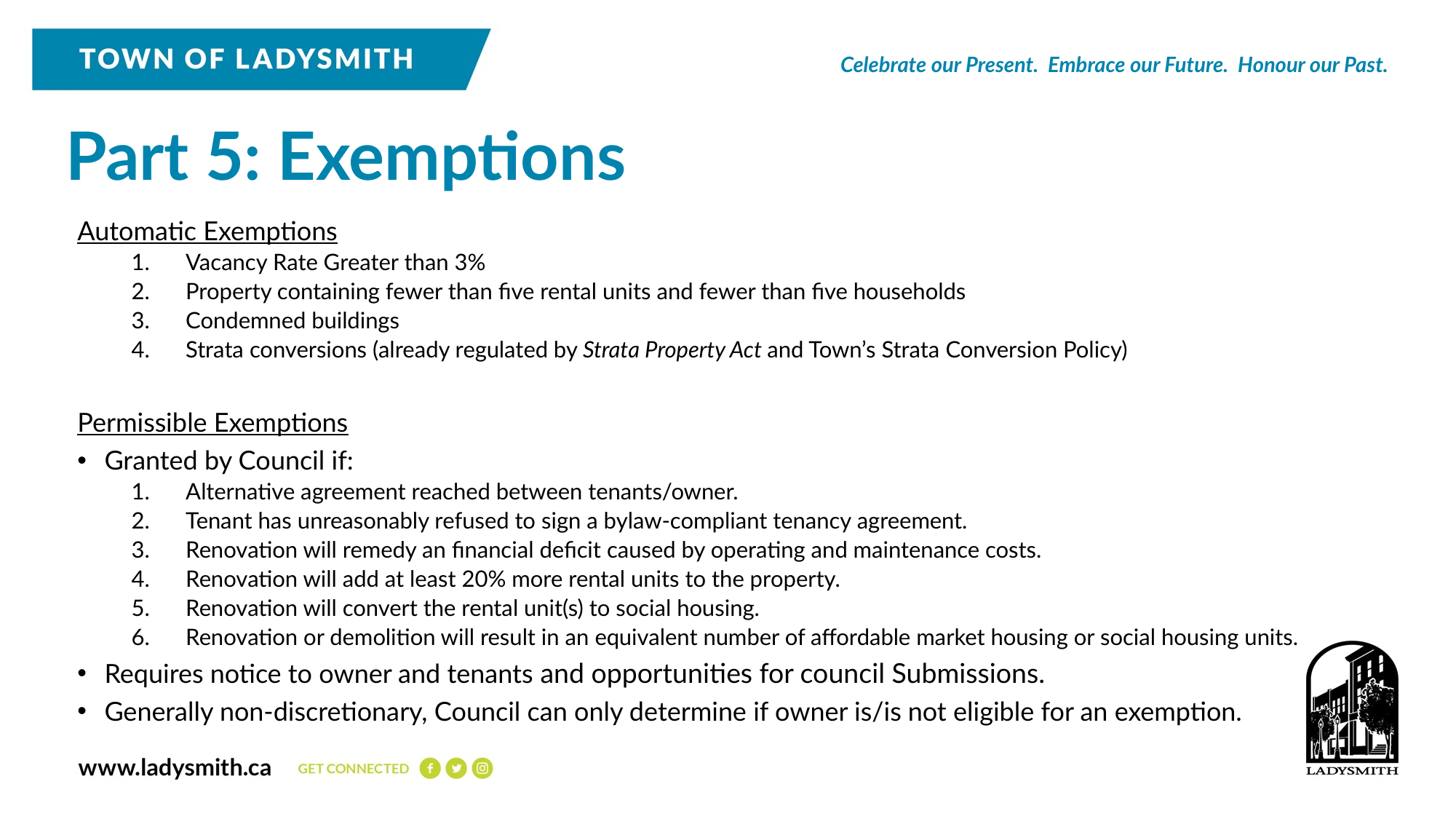

Celebrate our Present.  Embrace our Future.  Honour our Past.
Part 5: Exemptions
Automatic Exemptions
Vacancy Rate Greater than 3%
Property containing fewer than five rental units and fewer than five households
Condemned buildings
Strata conversions (already regulated by Strata Property Act and Town’s Strata Conversion Policy)

Permissible Exemptions
Granted by Council if:
Alternative agreement reached between tenants/owner.
Tenant has unreasonably refused to sign a bylaw-compliant tenancy agreement.
Renovation will remedy an financial deficit caused by operating and maintenance costs.
Renovation will add at least 20% more rental units to the property.
Renovation will convert the rental unit(s) to social housing.
Renovation or demolition will result in an equivalent number of affordable market housing or social housing units.
Requires notice to owner and tenants and opportunities for council Submissions.
Generally non-discretionary, Council can only determine if owner is/is not eligible for an exemption.